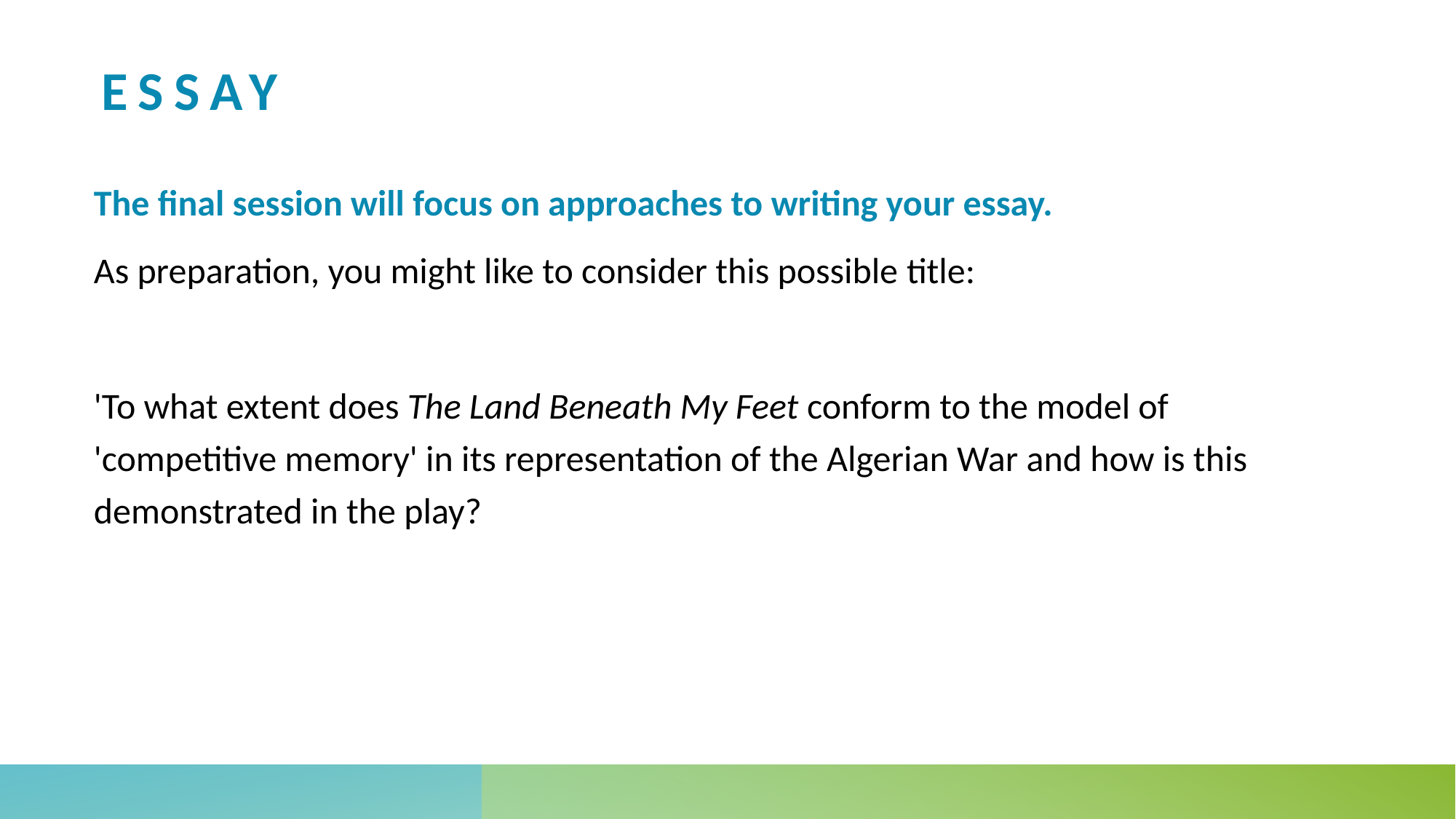

# essay
The final session will focus on approaches to writing your essay.
As preparation, you might like to consider this possible title:

'To what extent does The Land Beneath My Feet conform to the model of 'competitive memory' in its representation of the Algerian War and how is this demonstrated in the play?